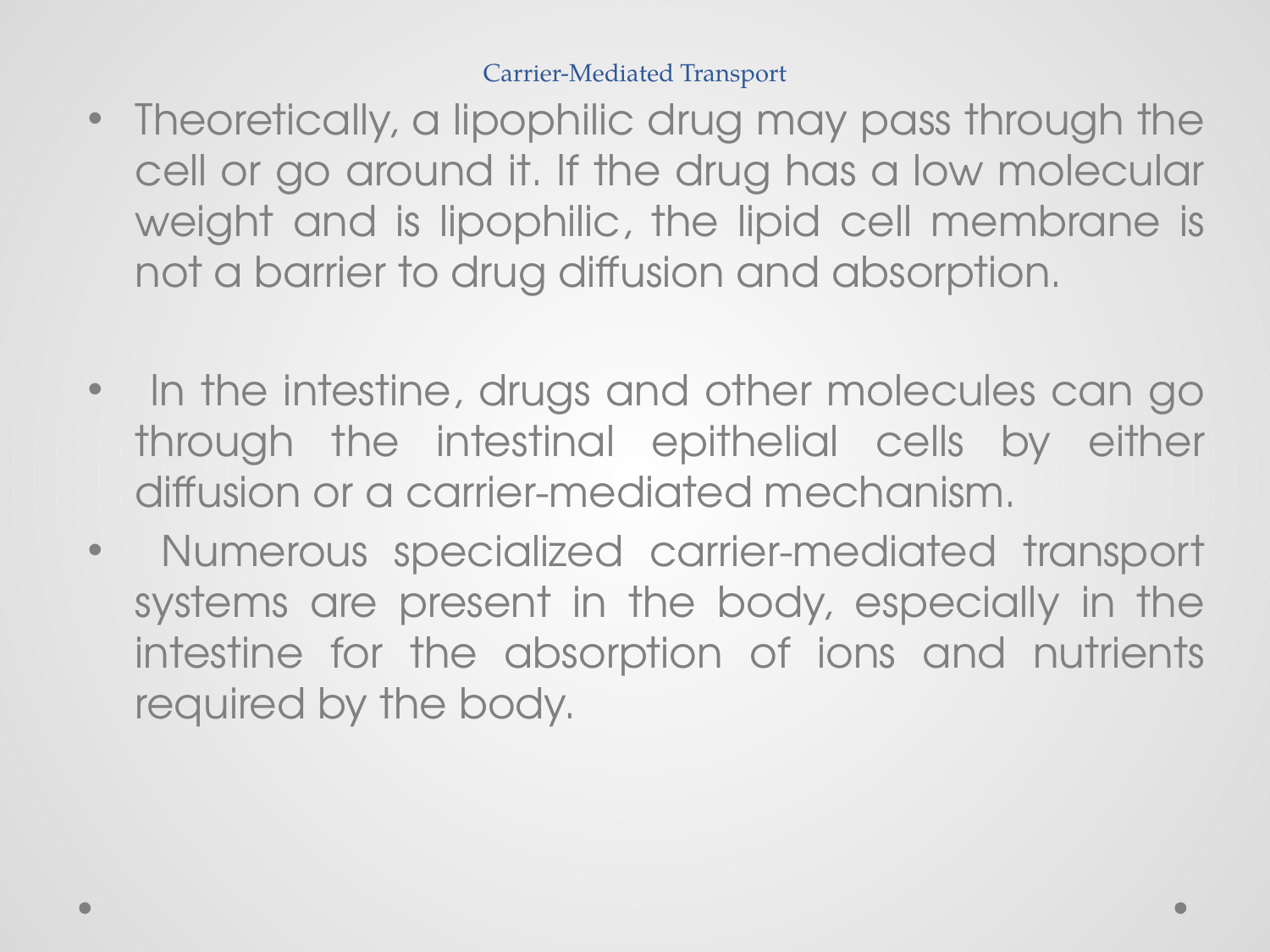

# Carrier-Mediated Transport
Theoretically, a lipophilic drug may pass through the cell or go around it. If the drug has a low molecular weight and is lipophilic, the lipid cell membrane is not a barrier to drug diffusion and absorption.

 In the intestine, drugs and other molecules can go through the intestinal epithelial cells by either diffusion or a carrier-mediated mechanism.
 Numerous specialized carrier-mediated transport systems are present in the body, especially in the intestine for the absorption of ions and nutrients required by the body.